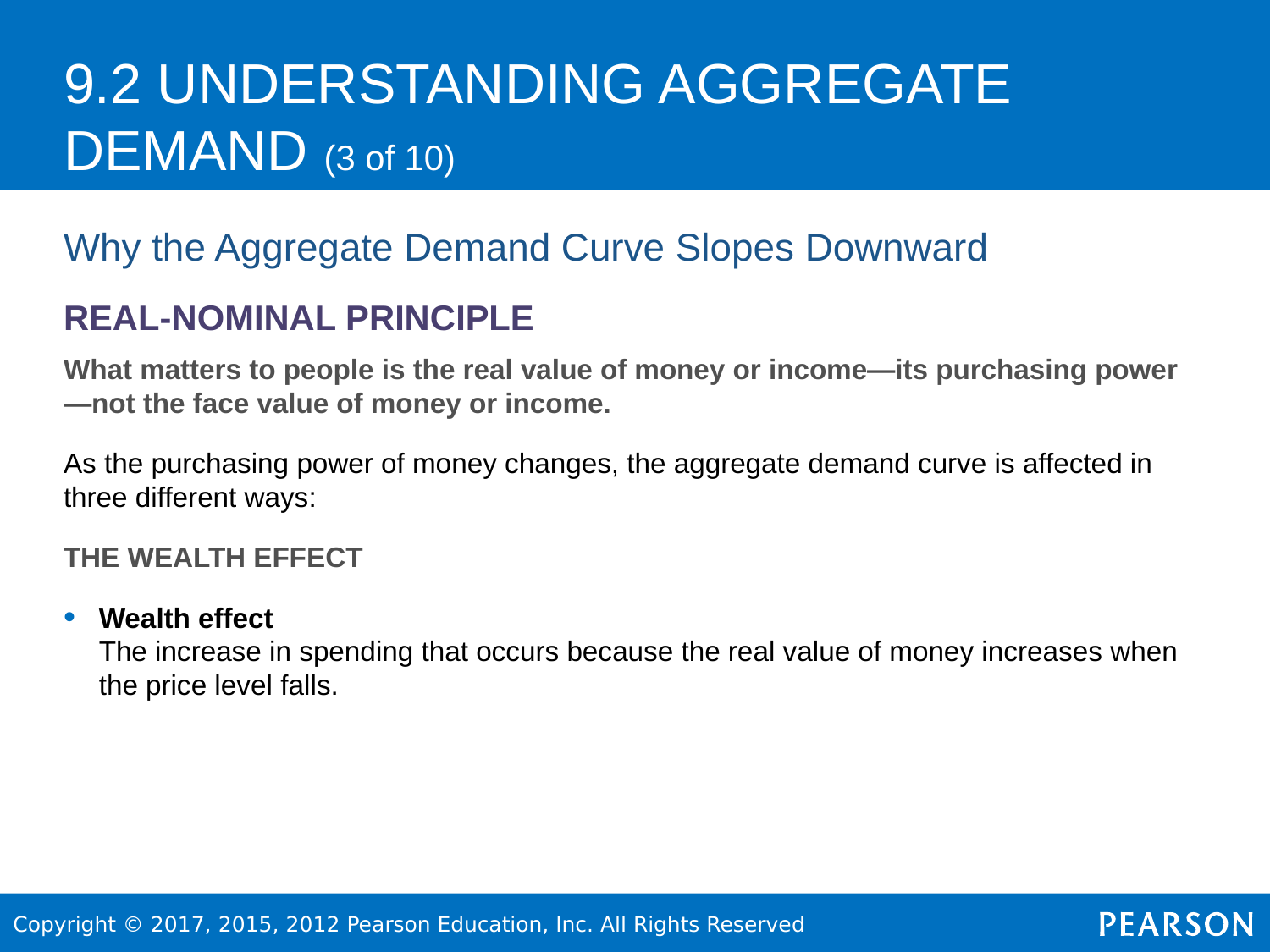

# 9.2 UNDERSTANDING AGGREGATE DEMAND (3 of 10)
Why the Aggregate Demand Curve Slopes Downward
REAL-NOMINAL PRINCIPLE
What matters to people is the real value of money or income—its purchasing power—not the face value of money or income.
As the purchasing power of money changes, the aggregate demand curve is affected in three different ways:
THE WEALTH EFFECT
Wealth effect
	The increase in spending that occurs because the real value of money increases when the price level falls.